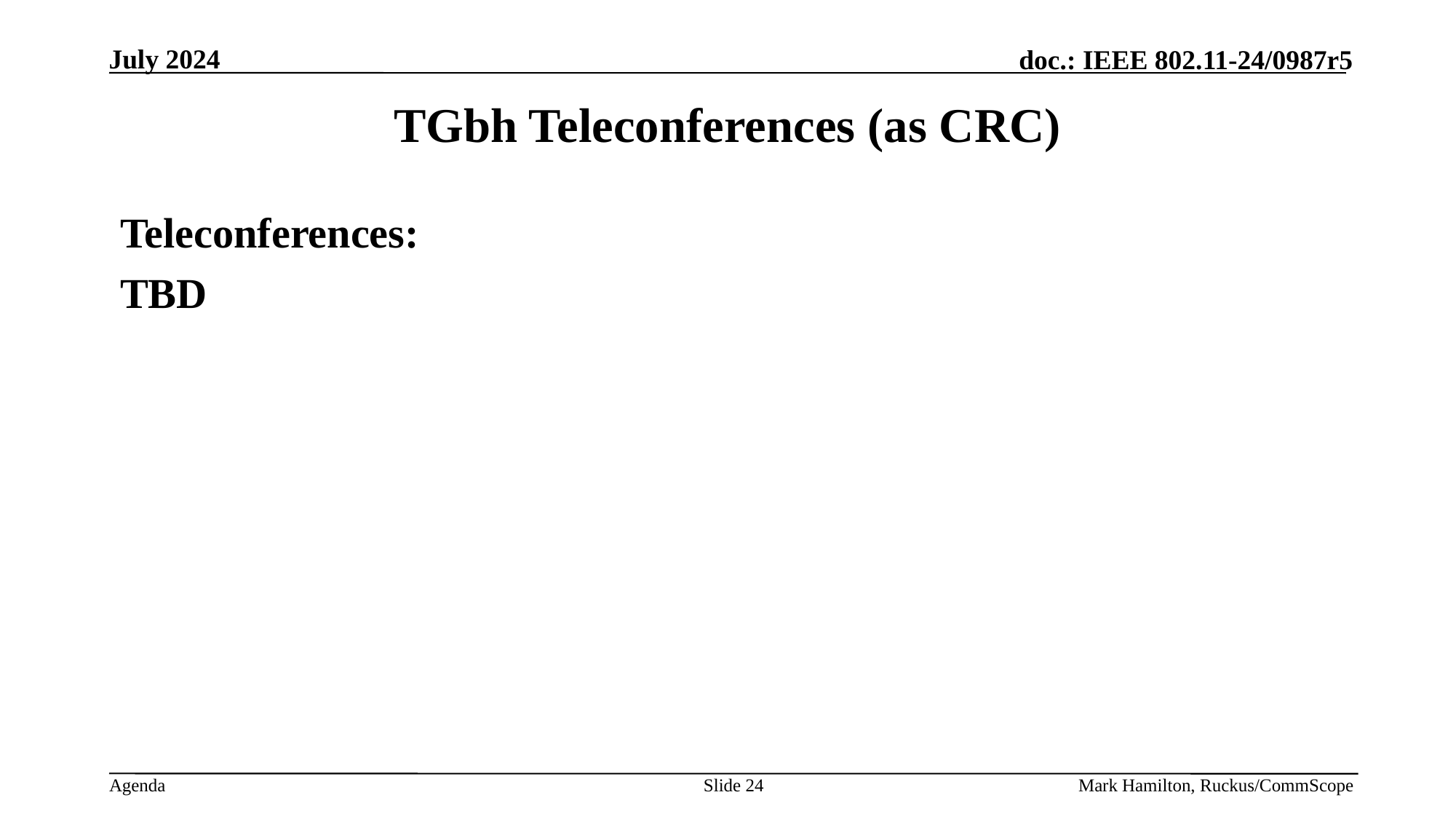

# TGbh Teleconferences (as CRC)
Teleconferences:
TBD
Slide 24